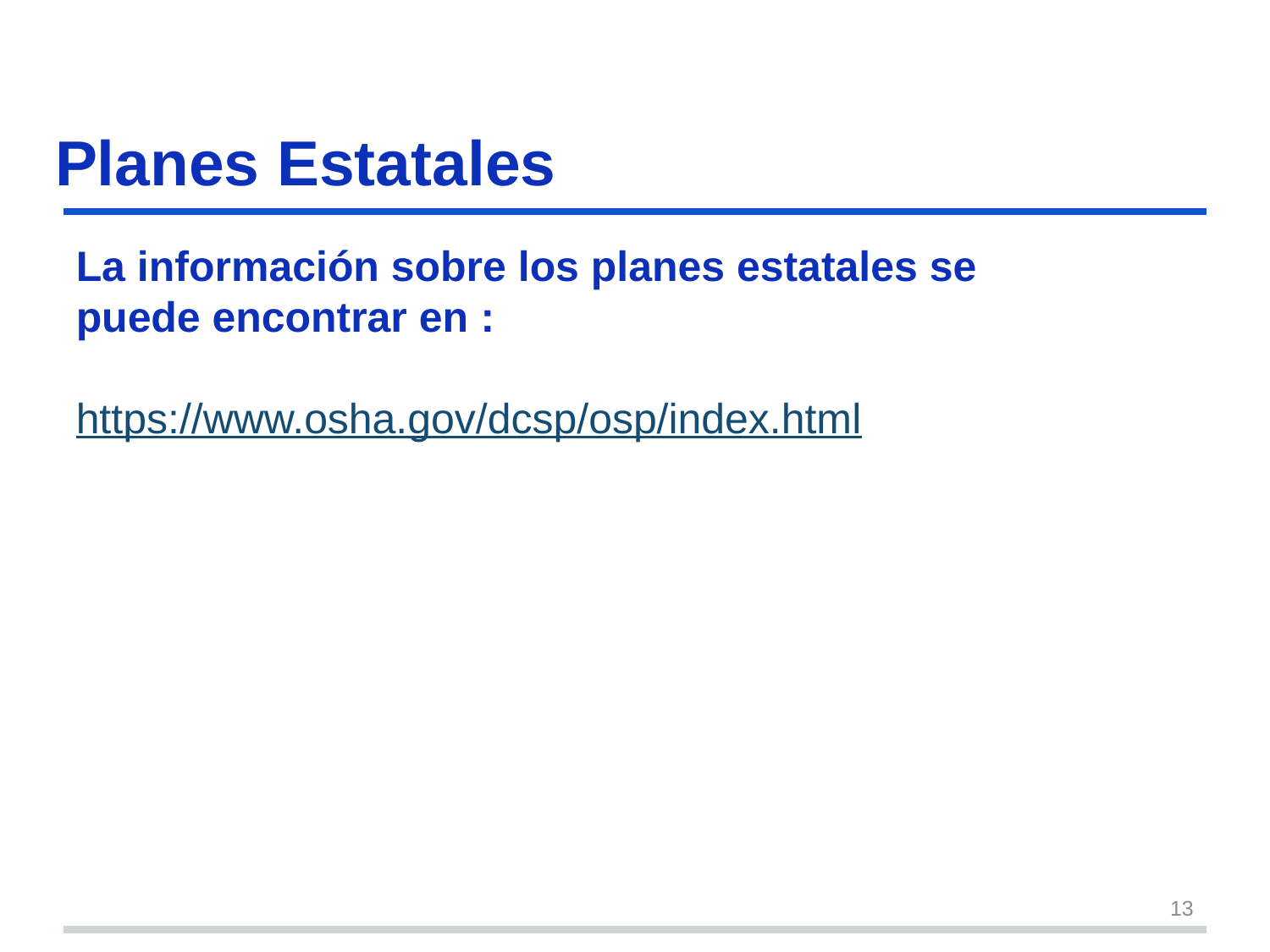

# Planes Estatales
La información sobre los planes estatales se puede encontrar en :

https://www.osha.gov/dcsp/osp/index.html

13